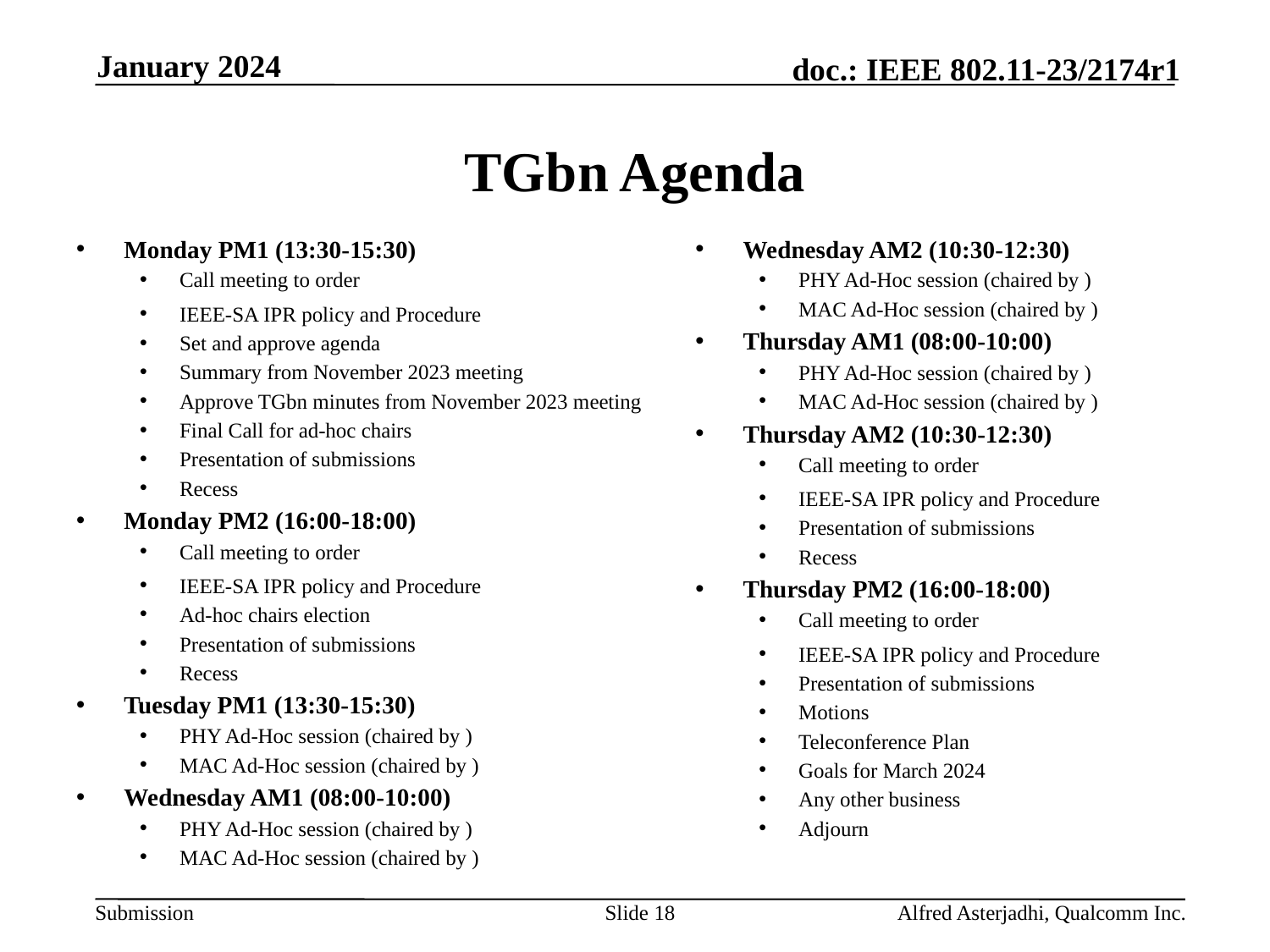

January 2024
# TGbn Agenda
Wednesday AM2 (10:30-12:30)
PHY Ad-Hoc session (chaired by )
MAC Ad-Hoc session (chaired by )
Thursday AM1 (08:00-10:00)
PHY Ad-Hoc session (chaired by )
MAC Ad-Hoc session (chaired by )
Thursday AM2 (10:30-12:30)
Call meeting to order
IEEE-SA IPR policy and Procedure
Presentation of submissions
Recess
Thursday PM2 (16:00-18:00)
Call meeting to order
IEEE-SA IPR policy and Procedure
Presentation of submissions
Motions
Teleconference Plan
Goals for March 2024
Any other business
Adjourn
Monday PM1 (13:30-15:30)
Call meeting to order
IEEE-SA IPR policy and Procedure
Set and approve agenda
Summary from November 2023 meeting
Approve TGbn minutes from November 2023 meeting
Final Call for ad-hoc chairs
Presentation of submissions
Recess
Monday PM2 (16:00-18:00)
Call meeting to order
IEEE-SA IPR policy and Procedure
Ad-hoc chairs election
Presentation of submissions
Recess
Tuesday PM1 (13:30-15:30)
PHY Ad-Hoc session (chaired by )
MAC Ad-Hoc session (chaired by )
Wednesday AM1 (08:00-10:00)
PHY Ad-Hoc session (chaired by )
MAC Ad-Hoc session (chaired by )

Slide 18
Alfred Asterjadhi, Qualcomm Inc.